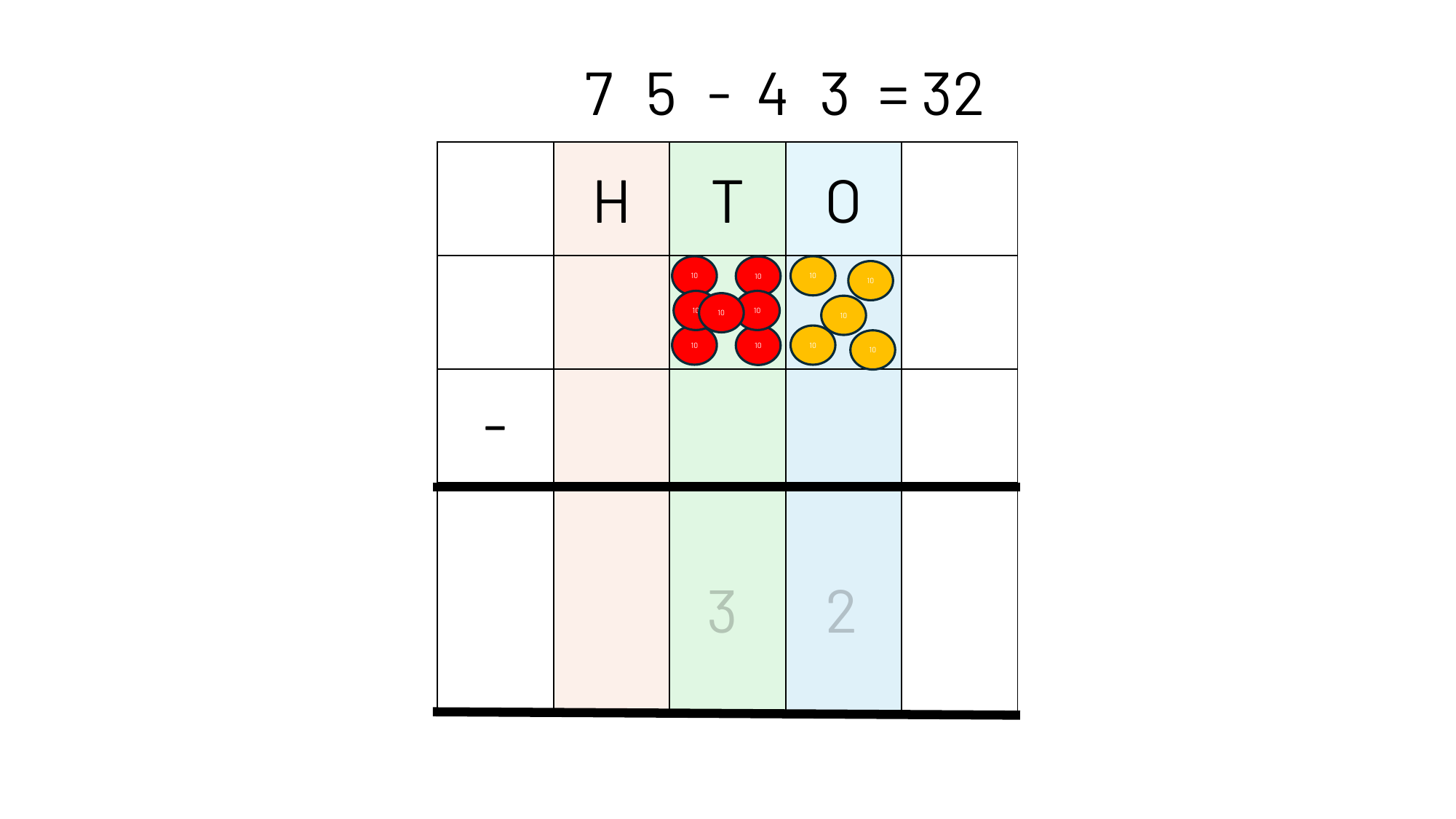

7
5
-
4
3
= 32
|  | H | T | O |  |
| --- | --- | --- | --- | --- |
|  |  |  |  |  |
|  |  |  |  |  |
|  |  |  |  |  |
10
10
10
10
10
10
10
10
10
10
10
10
-
3
2